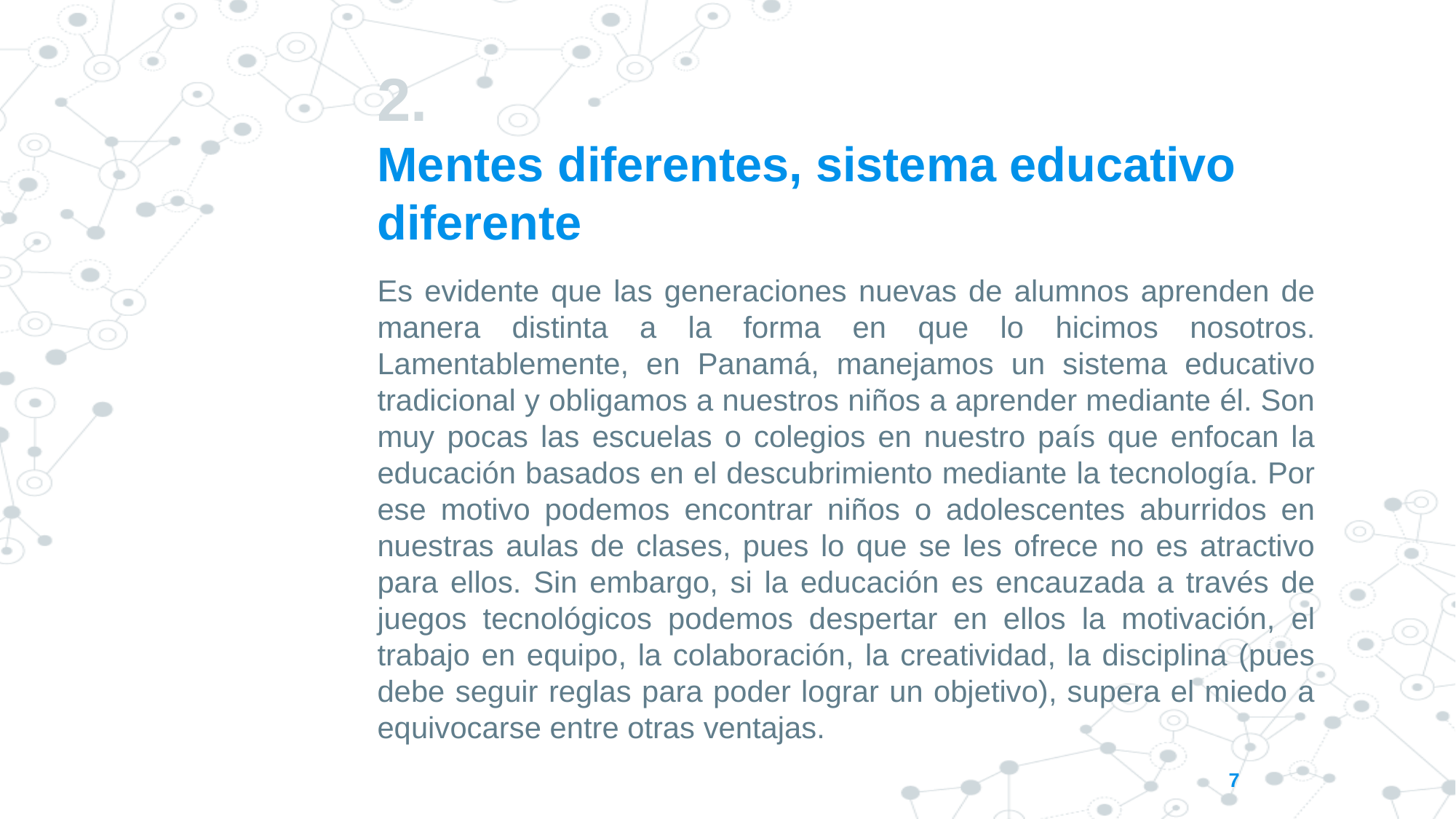

# 2.
Mentes diferentes, sistema educativo diferente
Es evidente que las generaciones nuevas de alumnos aprenden de manera distinta a la forma en que lo hicimos nosotros. Lamentablemente, en Panamá, manejamos un sistema educativo tradicional y obligamos a nuestros niños a aprender mediante él. Son muy pocas las escuelas o colegios en nuestro país que enfocan la educación basados en el descubrimiento mediante la tecnología. Por ese motivo podemos encontrar niños o adolescentes aburridos en nuestras aulas de clases, pues lo que se les ofrece no es atractivo para ellos. Sin embargo, si la educación es encauzada a través de juegos tecnológicos podemos despertar en ellos la motivación, el trabajo en equipo, la colaboración, la creatividad, la disciplina (pues debe seguir reglas para poder lograr un objetivo), supera el miedo a equivocarse entre otras ventajas.

7